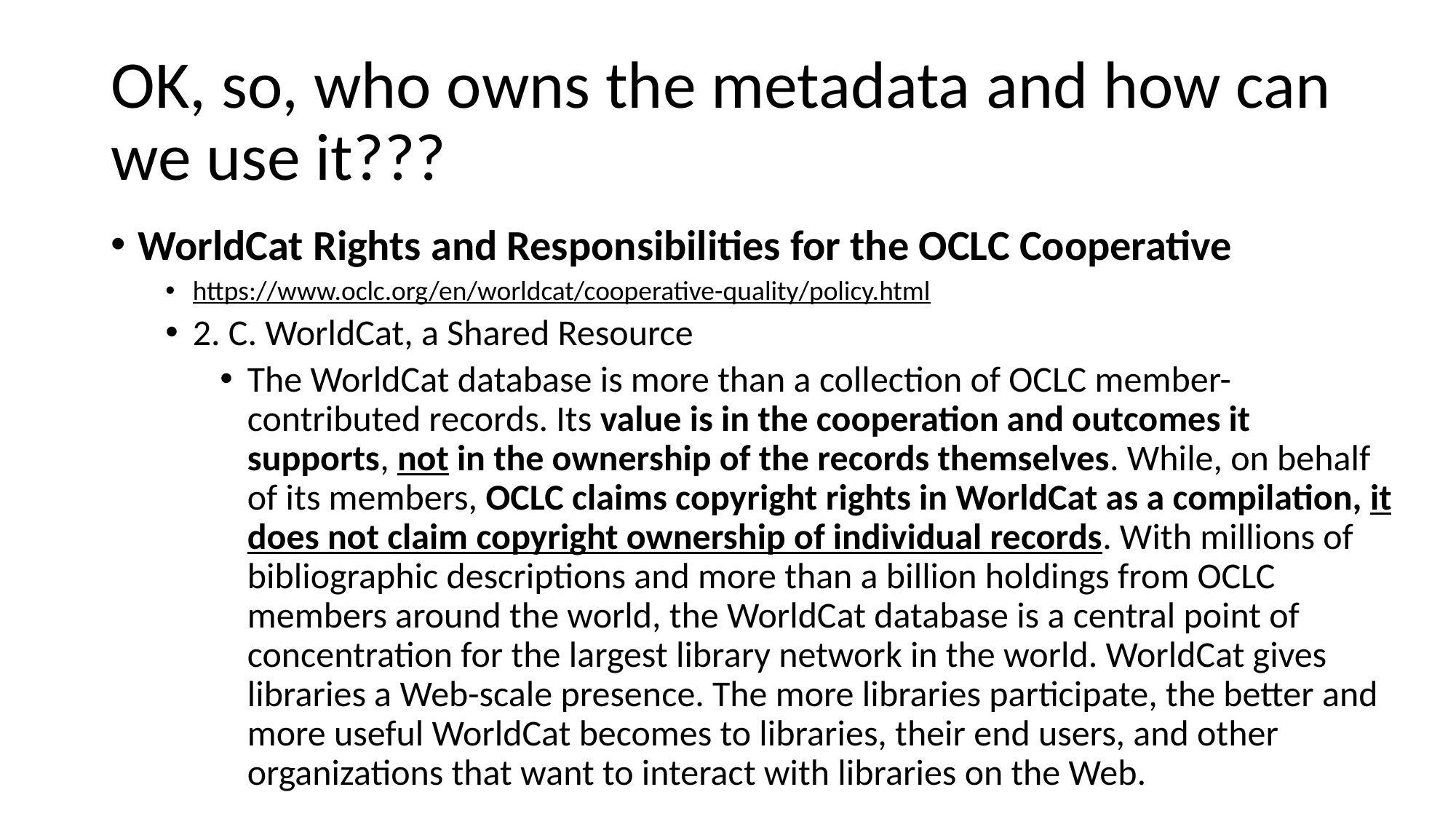

# OK, so, who owns the metadata and how can we use it???
WorldCat Rights and Responsibilities for the OCLC Cooperative
https://www.oclc.org/en/worldcat/cooperative-quality/policy.html
2. C. WorldCat, a Shared Resource
The WorldCat database is more than a collection of OCLC member-contributed records. Its value is in the cooperation and outcomes it supports, not in the ownership of the records themselves. While, on behalf of its members, OCLC claims copyright rights in WorldCat as a compilation, it does not claim copyright ownership of individual records. With millions of bibliographic descriptions and more than a billion holdings from OCLC members around the world, the WorldCat database is a central point of concentration for the largest library network in the world. WorldCat gives libraries a Web-scale presence. The more libraries participate, the better and more useful WorldCat becomes to libraries, their end users, and other organizations that want to interact with libraries on the Web.